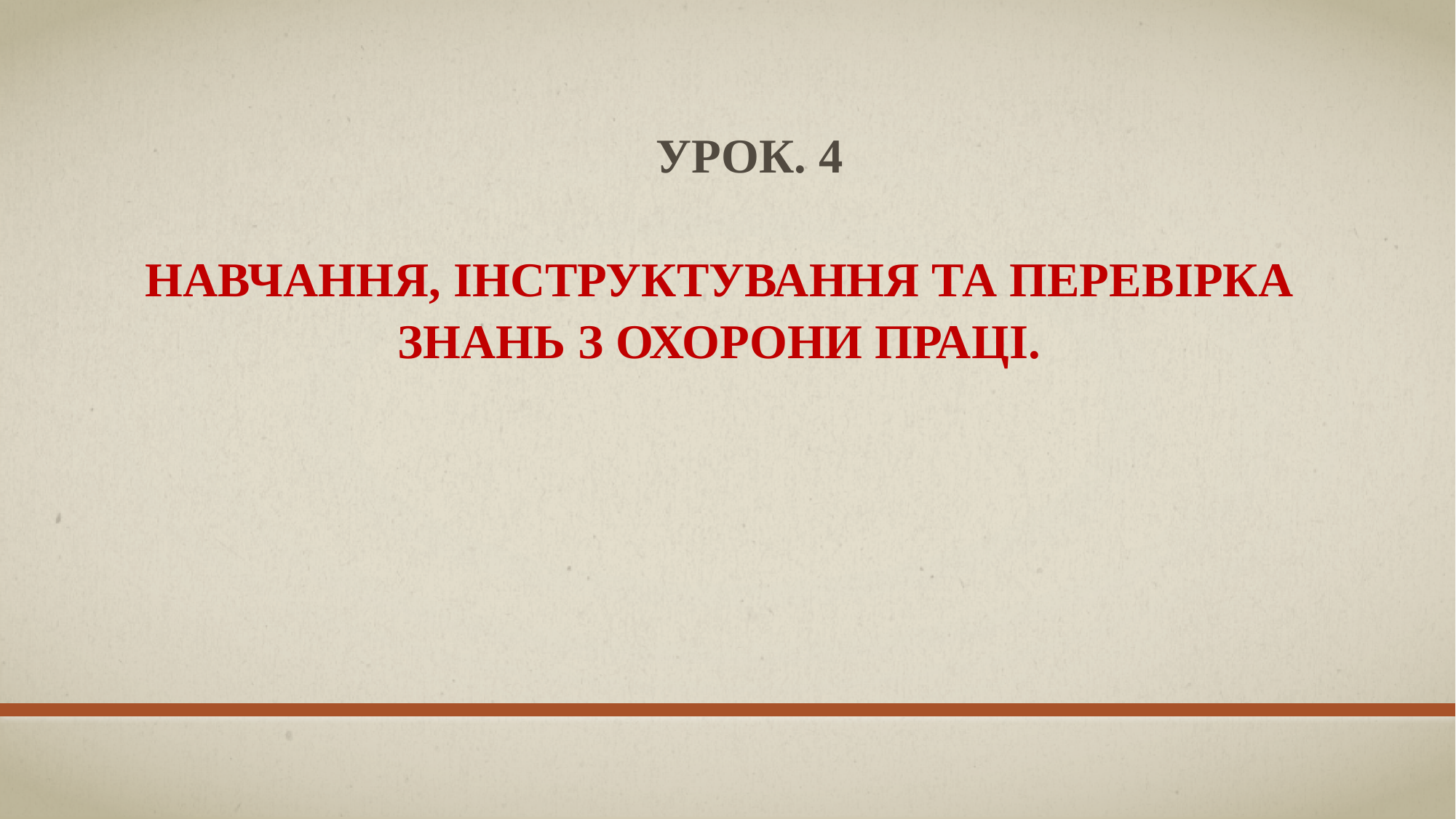

# Урок. 4 Навчання, інструктування та пере­вірка знань з охорони праці.